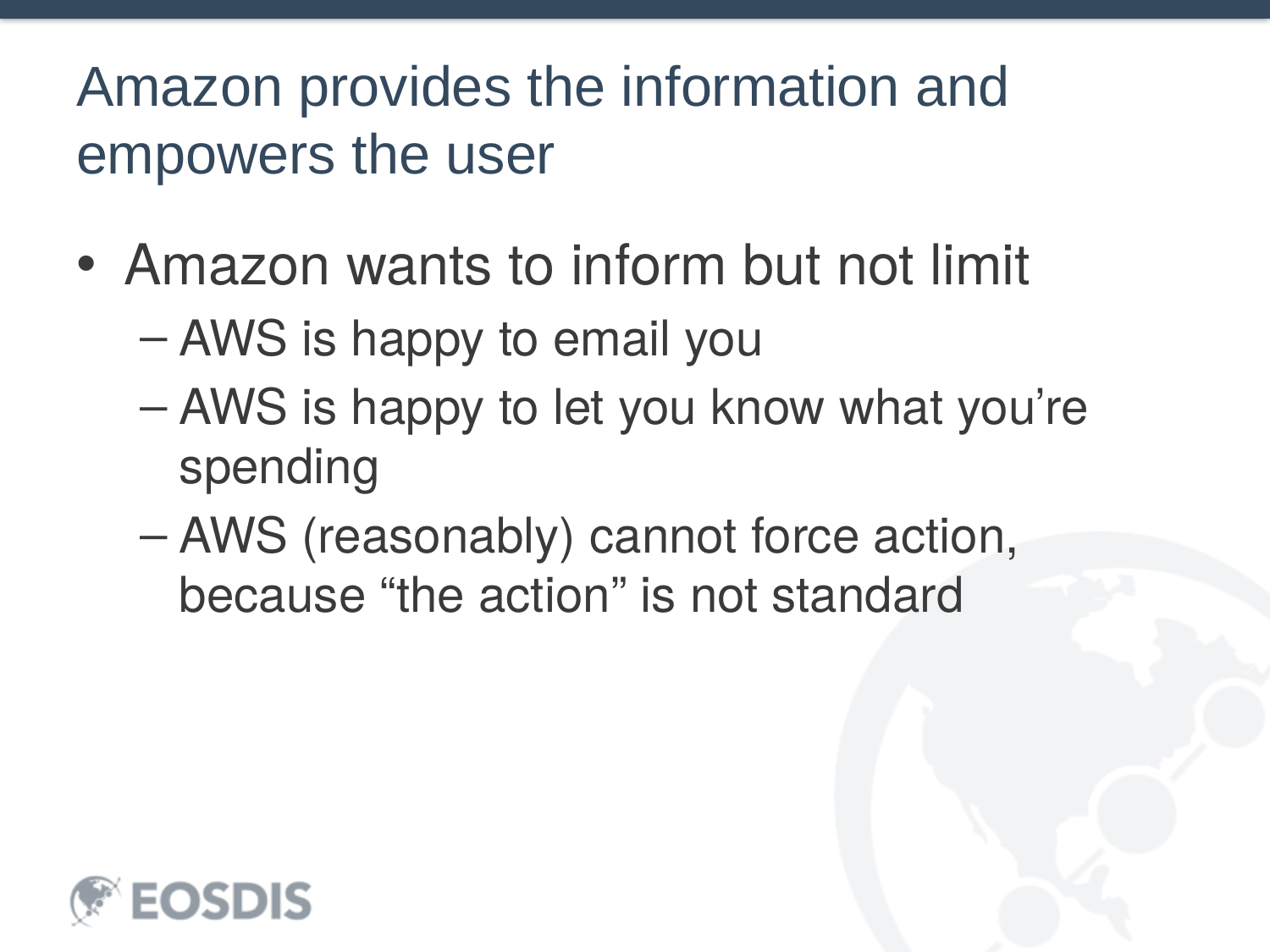

# Amazon provides the information and empowers the user
Amazon wants to inform but not limit
AWS is happy to email you
AWS is happy to let you know what you’re spending
AWS (reasonably) cannot force action, because “the action” is not standard